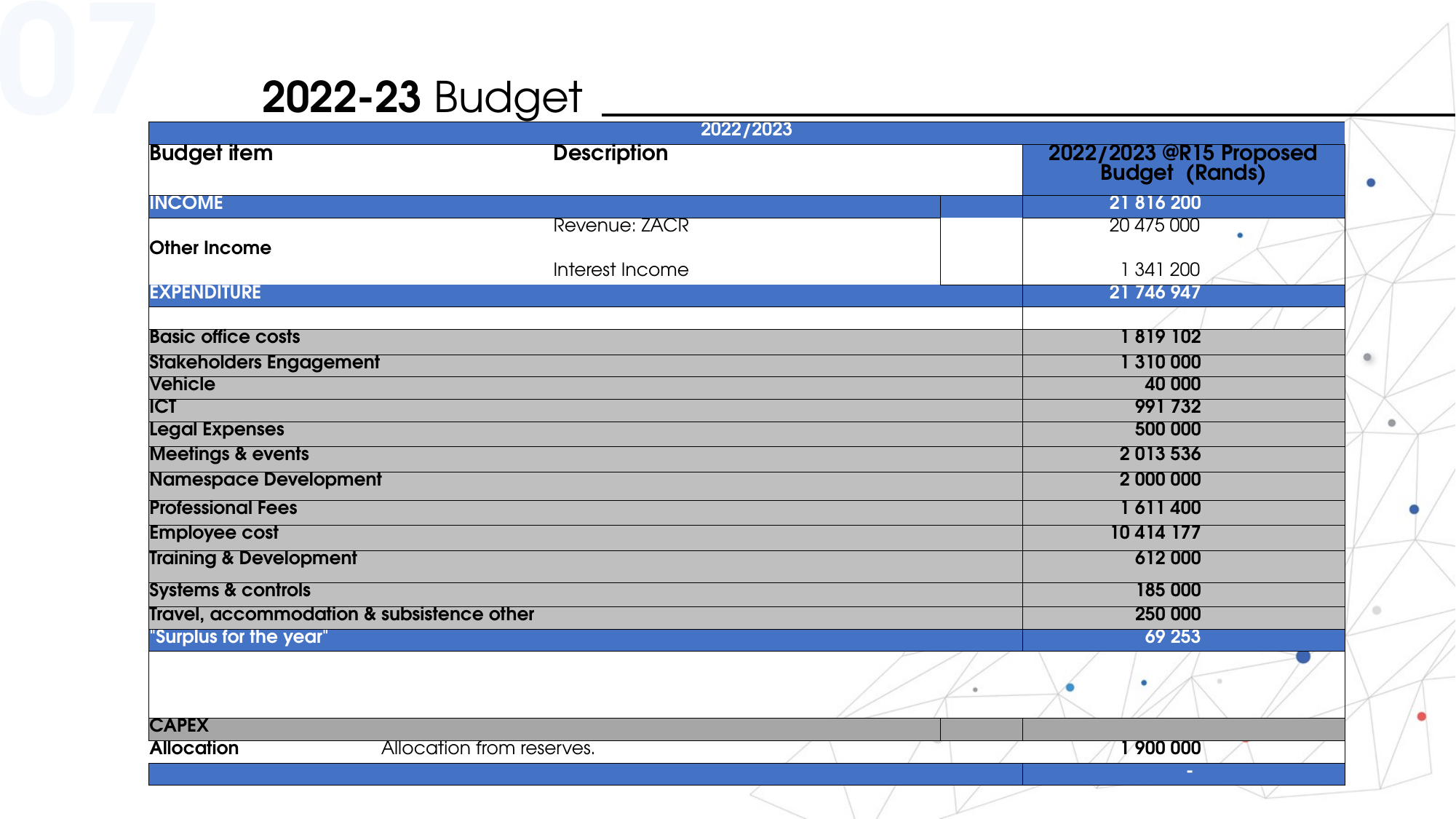

07
2022-23 Budget
| 2022/2023 |  |  |  |  |
| --- | --- | --- | --- | --- |
| Budget item | Description | Description |  | 2022/2023 @R15 Proposed Budget (Rands) |
| INCOME |  |  |  | 21 816 200 |
|  | Revenue: ZACR | Revenue: ZACR |  | 20 475 000 |
| Other Income |  |  |  |  |
|  | Interest Income | Interest Income |  | 1 341 200 |
| EXPENDITURE |  |  |  | 21 746 947 |
|  |  |  |  |  |
| Basic office costs |  |  |  | 1 819 102 |
| Stakeholders Engagement |  |  |  | 1 310 000 |
| Vehicle |  |  |  | 40 000 |
| ICT |  |  |  | 991 732 |
| Legal Expenses |  |  |  | 500 000 |
| Meetings & events |  |  |  | 2 013 536 |
| Namespace Development |  |  |  | 2 000 000 |
| Professional Fees |  |  |  | 1 611 400 |
| Employee cost |  |  |  | 10 414 177 |
| Training & Development |  |  |  | 612 000 |
| Systems & controls |  |  |  | 185 000 |
| Travel, accommodation & subsistence other |  |  |  | 250 000 |
| "Surplus for the year" |  |  |  | 69 253 |
|  |  |  |  |  |
|  |  |  |  |  |
|  |  |  |  |  |
| CAPEX |  |  |  |  |
| Allocation | Allocation from reserves. |  |  | 1 900 000 |
|  |  |  |  | - |